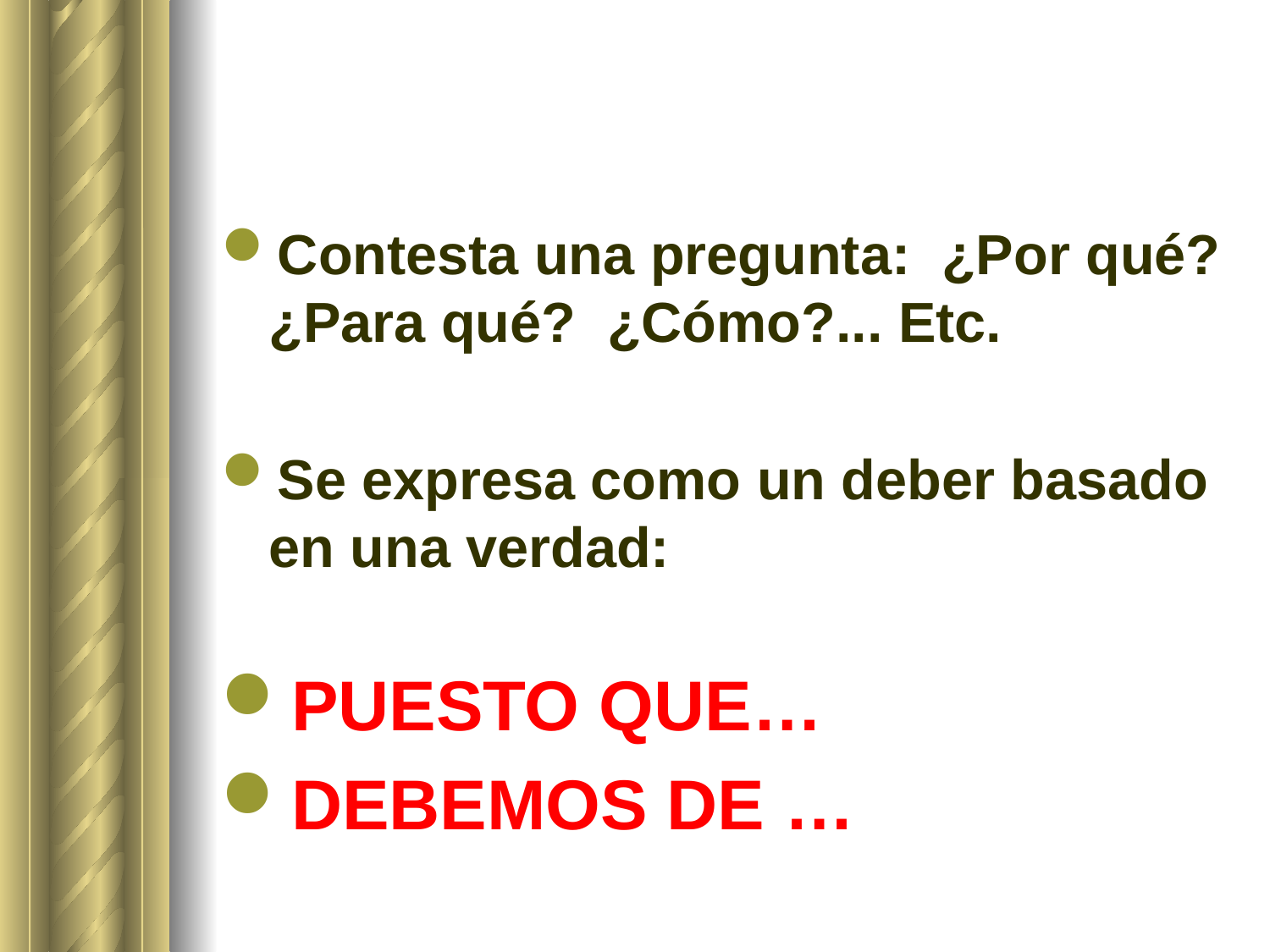

#
Contesta una pregunta:  ¿Por qué? ¿Para qué?  ¿Cómo?... Etc.

Se expresa como un deber basado en una verdad:
PUESTO QUE…
DEBEMOS DE …